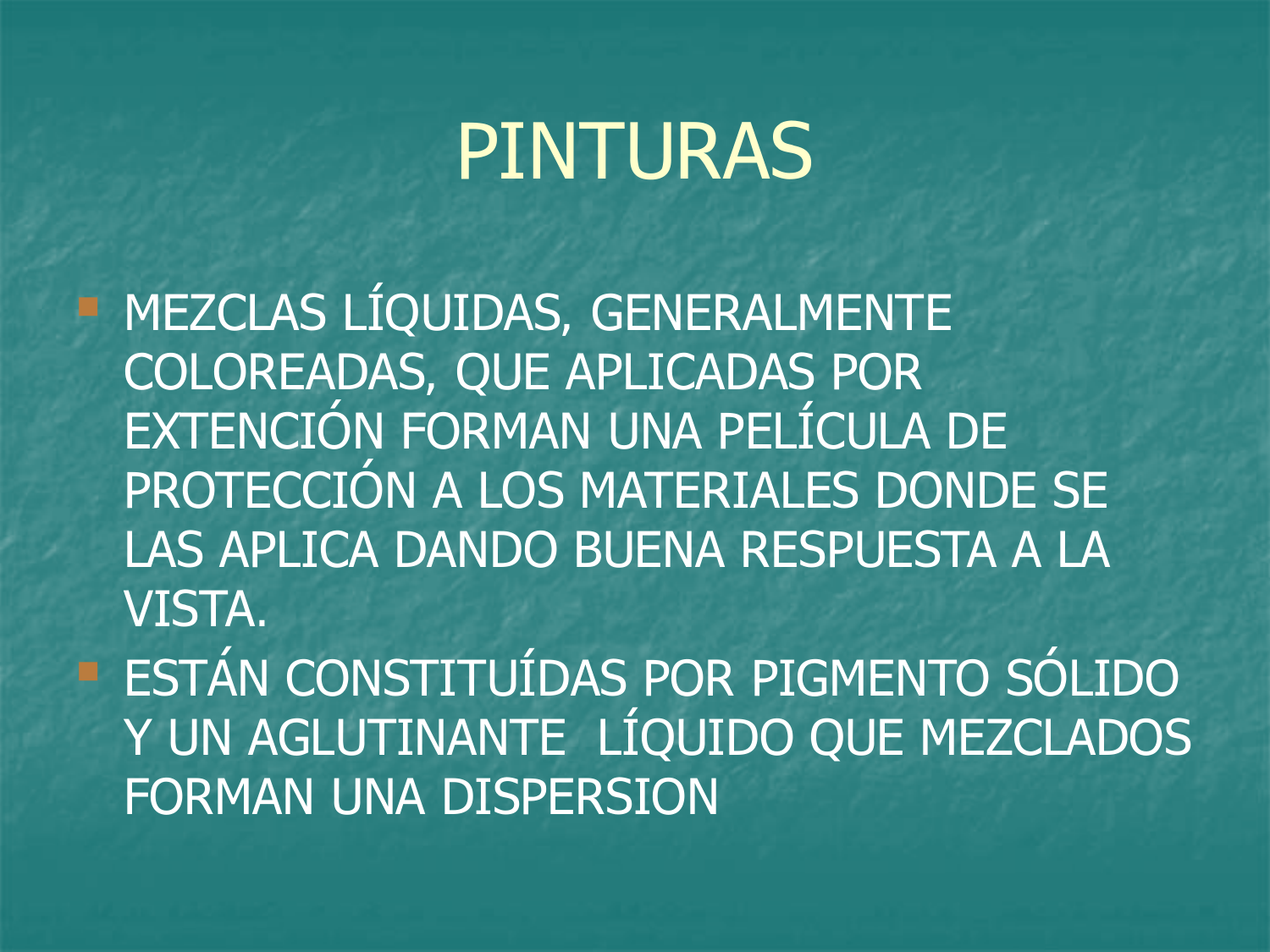

# PINTURAS
MEZCLAS LÍQUIDAS, GENERALMENTE COLOREADAS, QUE APLICADAS POR EXTENCIÓN FORMAN UNA PELÍCULA DE PROTECCIÓN A LOS MATERIALES DONDE SE LAS APLICA DANDO BUENA RESPUESTA A LA VISTA.
ESTÁN CONSTITUÍDAS POR PIGMENTO SÓLIDO Y UN AGLUTINANTE  LÍQUIDO QUE MEZCLADOS FORMAN UNA DISPERSION